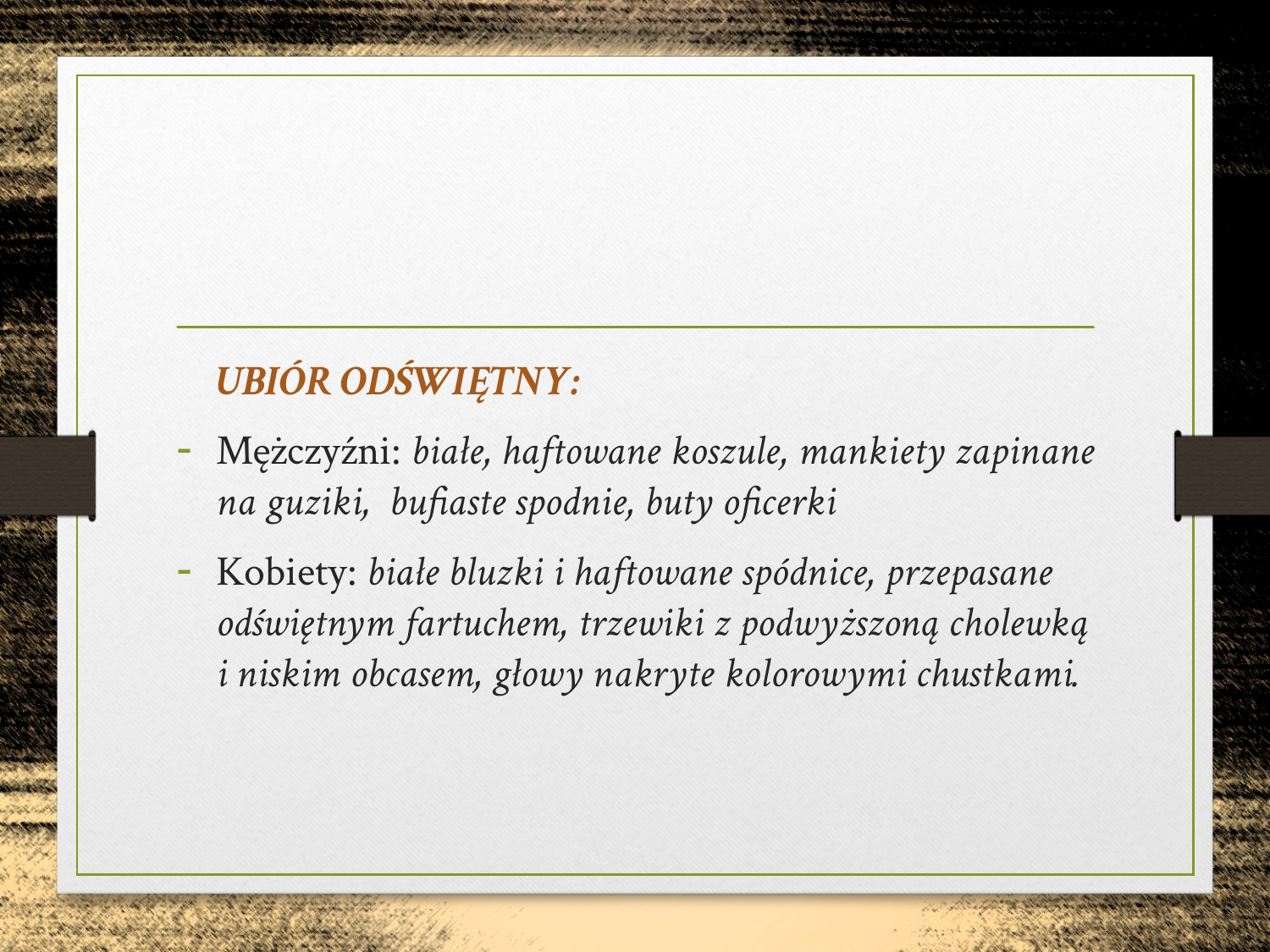

#
	UBIÓR ODŚWIĘTNY:
Mężczyźni: białe, haftowane koszule, mankiety zapinane na guziki,  bufiaste spodnie, buty oficerki
Kobiety: białe bluzki i haftowane spódnice, przepasane odświętnym fartuchem, trzewiki z podwyższoną cholewką i niskim obcasem, głowy nakryte kolorowymi chustkami.